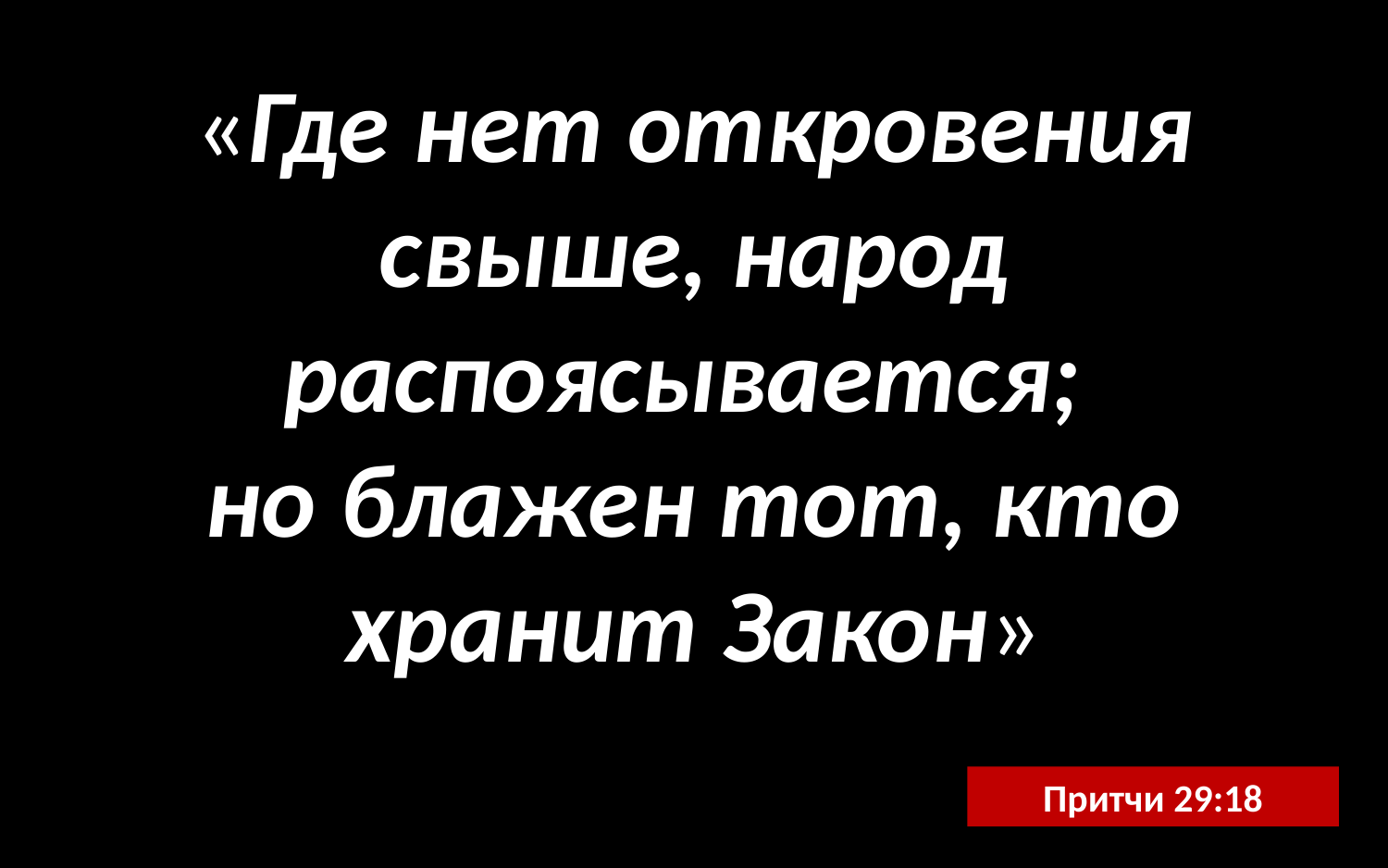

«Где нет откровения свыше, народ распоясывается;
но блажен тот, кто хранит Закон»
Притчи 29:18